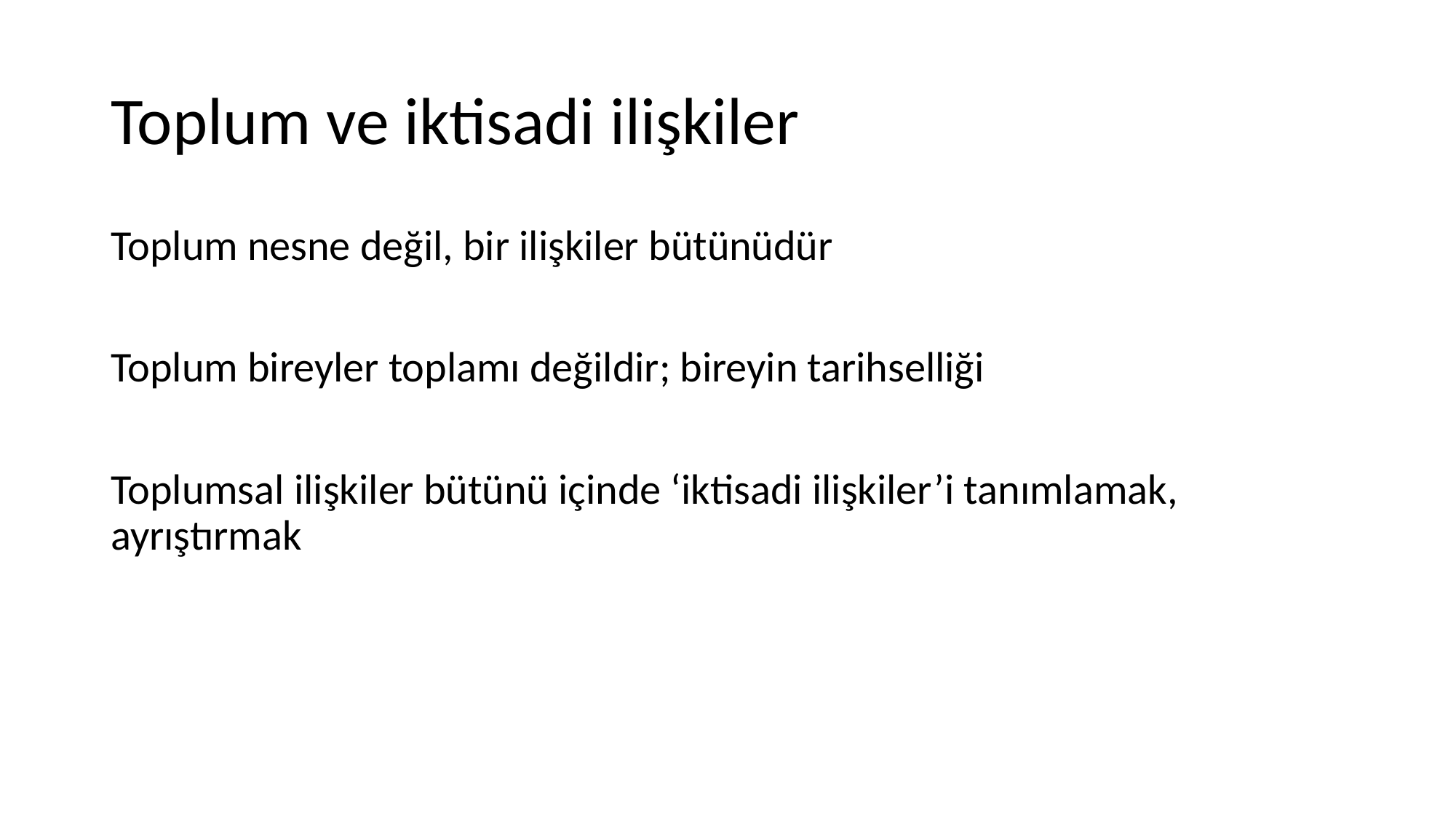

# Toplum ve iktisadi ilişkiler
Toplum nesne değil, bir ilişkiler bütünüdür

Toplum bireyler toplamı değildir; bireyin tarihselliği

Toplumsal ilişkiler bütünü içinde ‘iktisadi ilişkiler’i tanımlamak, ayrıştırmak